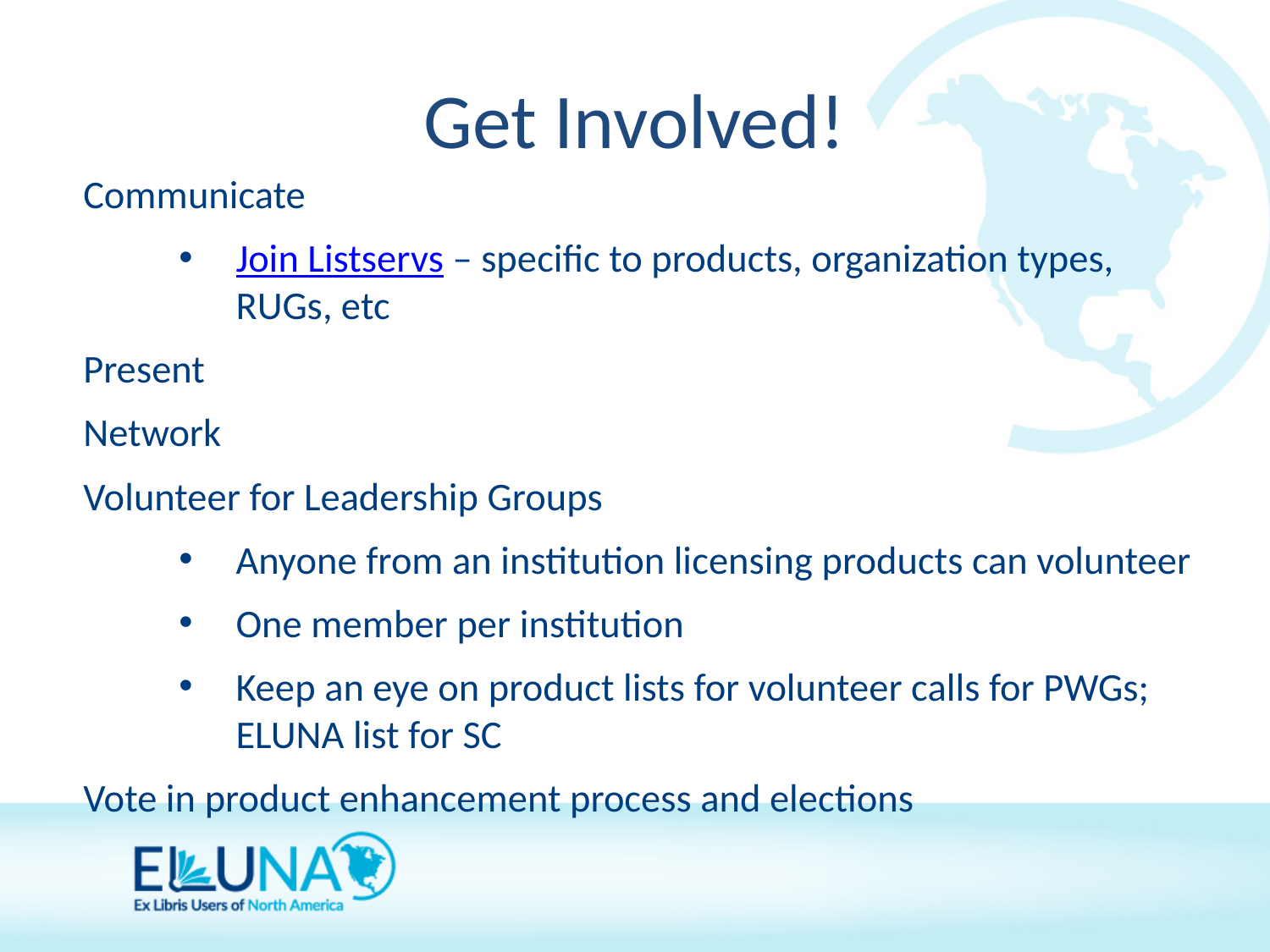

# Get Involved!
Communicate
Join Listservs – specific to products, organization types, RUGs, etc
Present
Network
Volunteer for Leadership Groups
Anyone from an institution licensing products can volunteer
One member per institution
Keep an eye on product lists for volunteer calls for PWGs; ELUNA list for SC
Vote in product enhancement process and elections